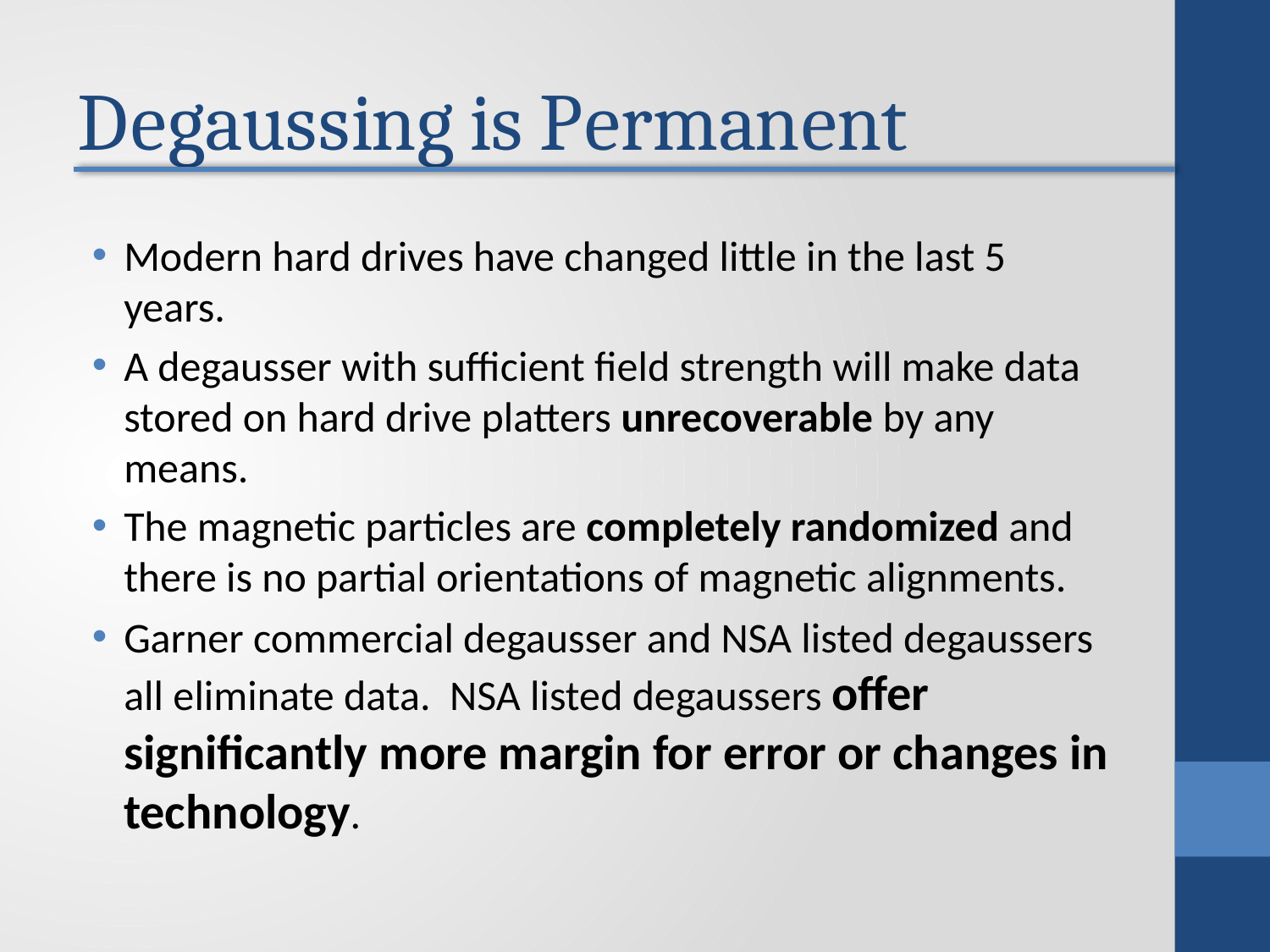

# Degaussing is Permanent
Modern hard drives have changed little in the last 5 years.
A degausser with sufficient field strength will make data stored on hard drive platters unrecoverable by any means.
The magnetic particles are completely randomized and there is no partial orientations of magnetic alignments.
Garner commercial degausser and NSA listed degaussers all eliminate data.  NSA listed degaussers offer significantly more margin for error or changes in technology.